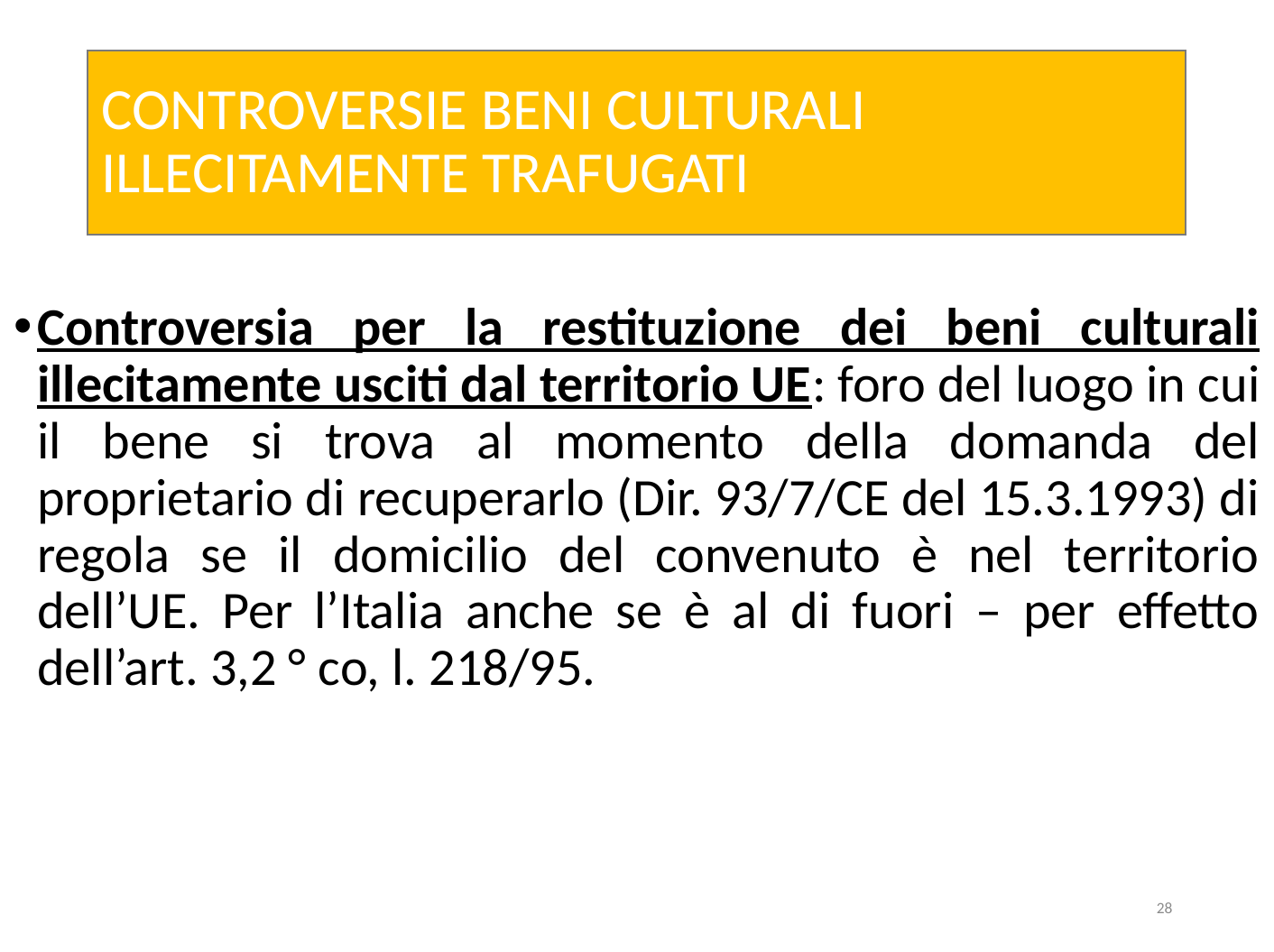

# CONTROVERSIE BENI CULTURALI ILLECITAMENTE TRAFUGATI
Controversia per la restituzione dei beni culturali illecitamente usciti dal territorio UE: foro del luogo in cui il bene si trova al momento della domanda del proprietario di recuperarlo (Dir. 93/7/CE del 15.3.1993) di regola se il domicilio del convenuto è nel territorio dell’UE. Per l’Italia anche se è al di fuori – per effetto dell’art. 3,2 ° co, l. 218/95.
28